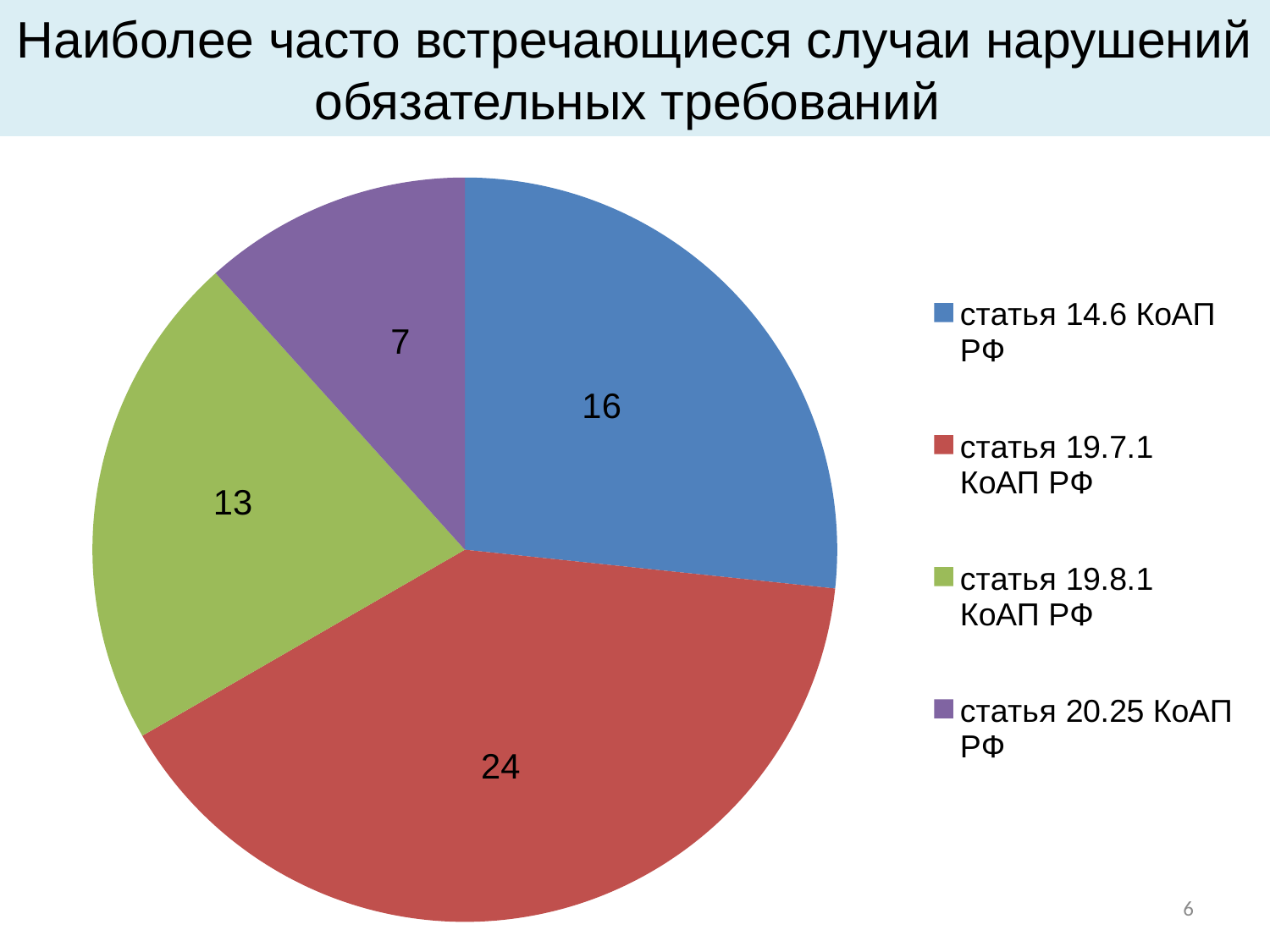

# Наиболее часто встречающиеся случаи нарушений обязательных требований

### Chart

| Category | Столбец1 |
|---|---|
| статья 14.6 КоАП РФ | 16.0 |
| статья 19.7.1 КоАП РФ | 24.0 |
| статья 19.8.1 КоАП РФ | 13.0 |
| статья 20.25 КоАП РФ | 7.0 |
6